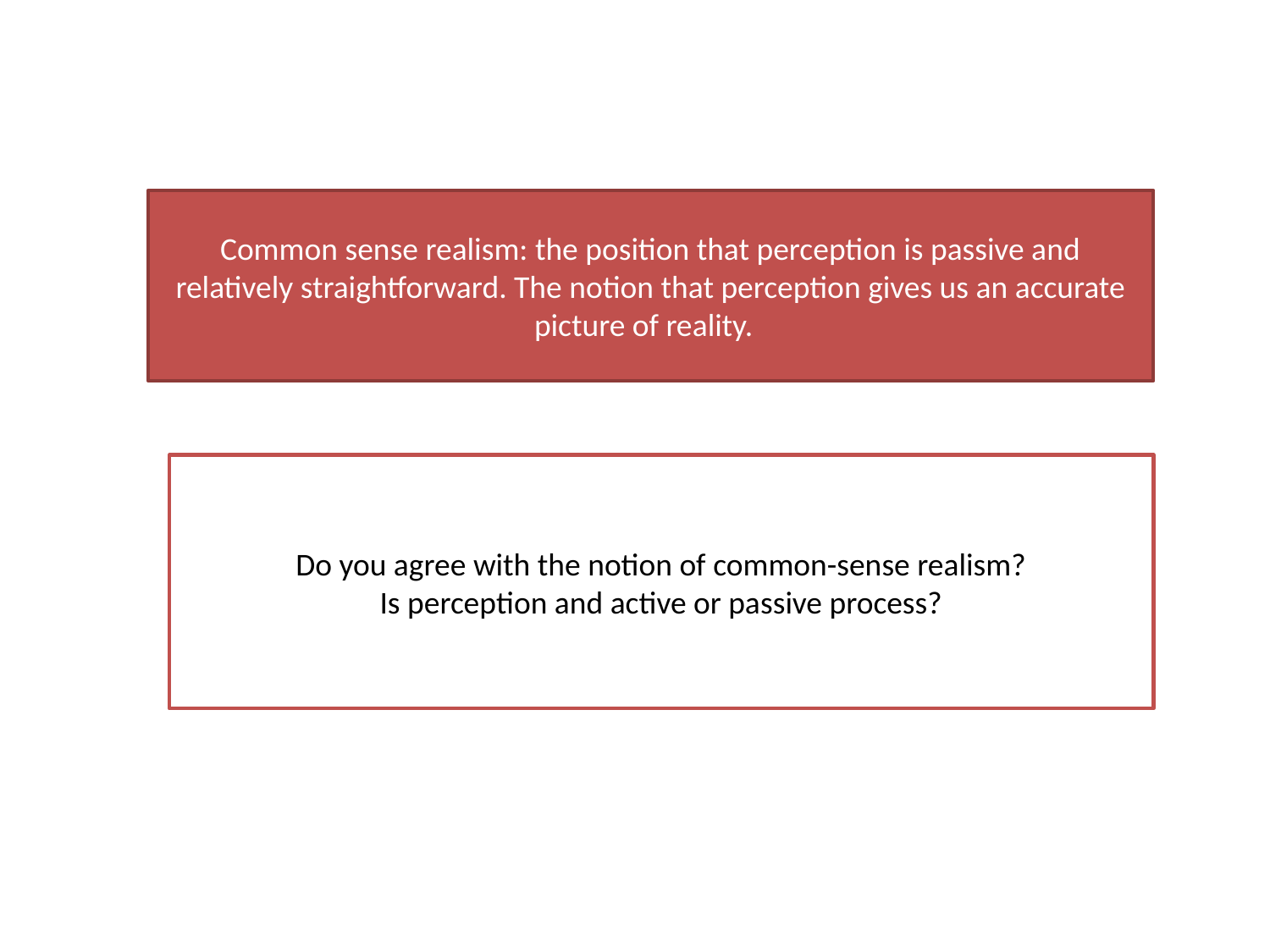

Common sense realism: the position that perception is passive and relatively straightforward. The notion that perception gives us an accurate picture of reality.
Do you agree with the notion of common-sense realism?
Is perception and active or passive process?